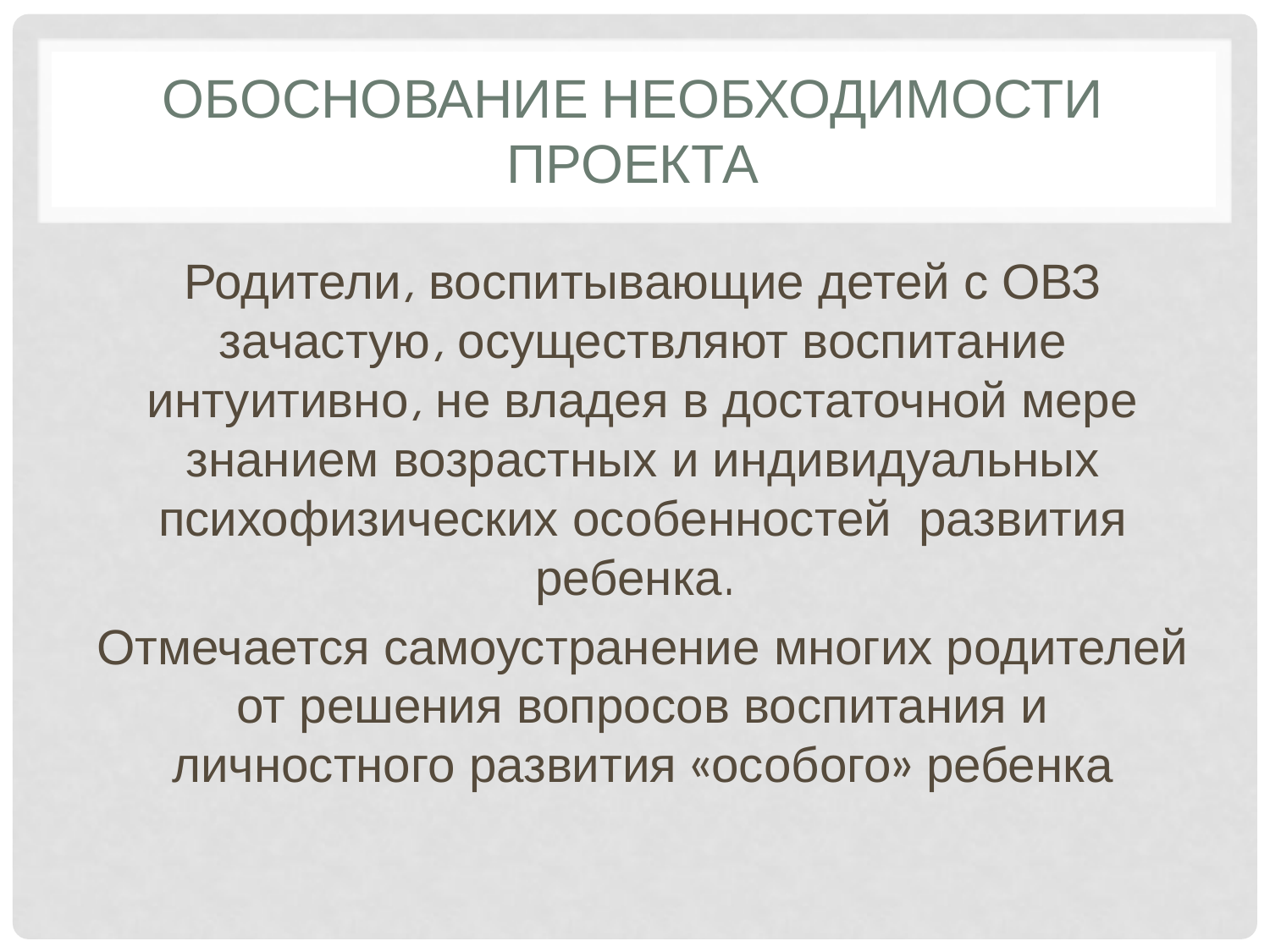

# ОБОСНОВАНИЕ НЕОБХОДИМОСТИ ПРОЕКТА
Родители, воспитывающие детей с ОВЗ зачастую, осуществляют воспитание интуитивно, не владея в достаточной мере знанием возрастных и индивидуальных психофизических особенностей  развития ребенка.
Отмечается самоустранение многих родителей от решения вопросов воспитания и личностного развития «особого» ребенка